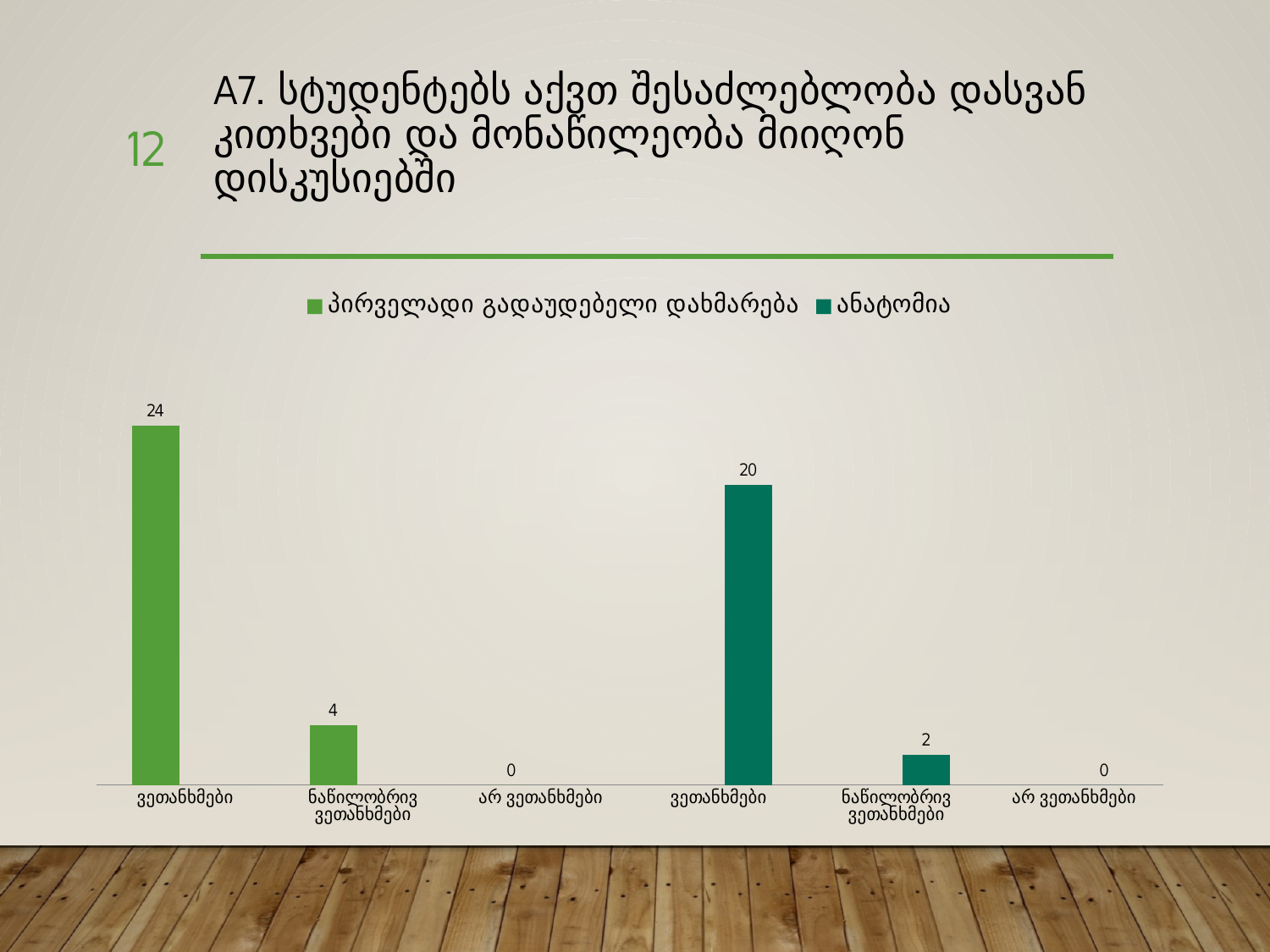

# A7. სტუდენტებს აქვთ შესაძლებლობა დასვან კითხვები და მონაწილეობა მიიღონ დისკუსიებში
12

### Chart

| Category | პირველადი გადაუდებელი დახმარება | ანატომია |
|---|---|---|
| ვეთანხმები | 24.0 | None |
| ნაწილობრივ ვეთანხმები | 4.0 | None |
| არ ვეთანხმები | 0.0 | None |
| ვეთანხმები | None | 20.0 |
| ნაწილობრივ ვეთანხმები | None | 2.0 |
| არ ვეთანხმები | None | 0.0 |